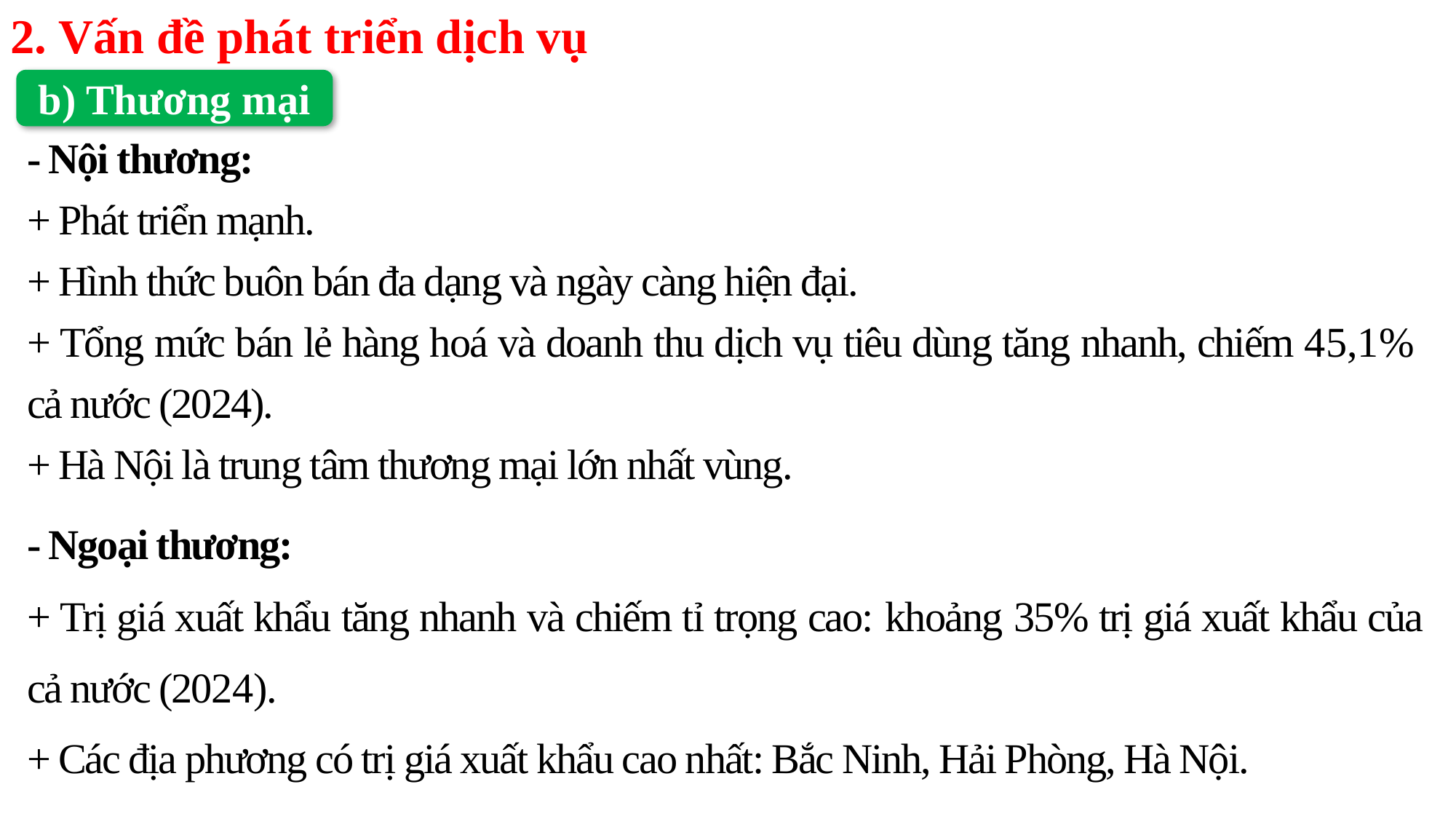

2. Vấn đề phát triển dịch vụ
b) Thương mại
- Nội thương:
+ Phát triển mạnh.
+ Hình thức buôn bán đa dạng và ngày càng hiện đại.
+ Tổng mức bán lẻ hàng hoá và doanh thu dịch vụ tiêu dùng tăng nhanh, chiếm 45,1% cả nước (2024).
+ Hà Nội là trung tâm thương mại lớn nhất vùng.
- Ngoại thương:
+ Trị giá xuất khẩu tăng nhanh và chiếm tỉ trọng cao: khoảng 35% trị giá xuất khẩu của cả nước (2024).
+ Các địa phương có trị giá xuất khẩu cao nhất: Bắc Ninh, Hải Phòng, Hà Nội.